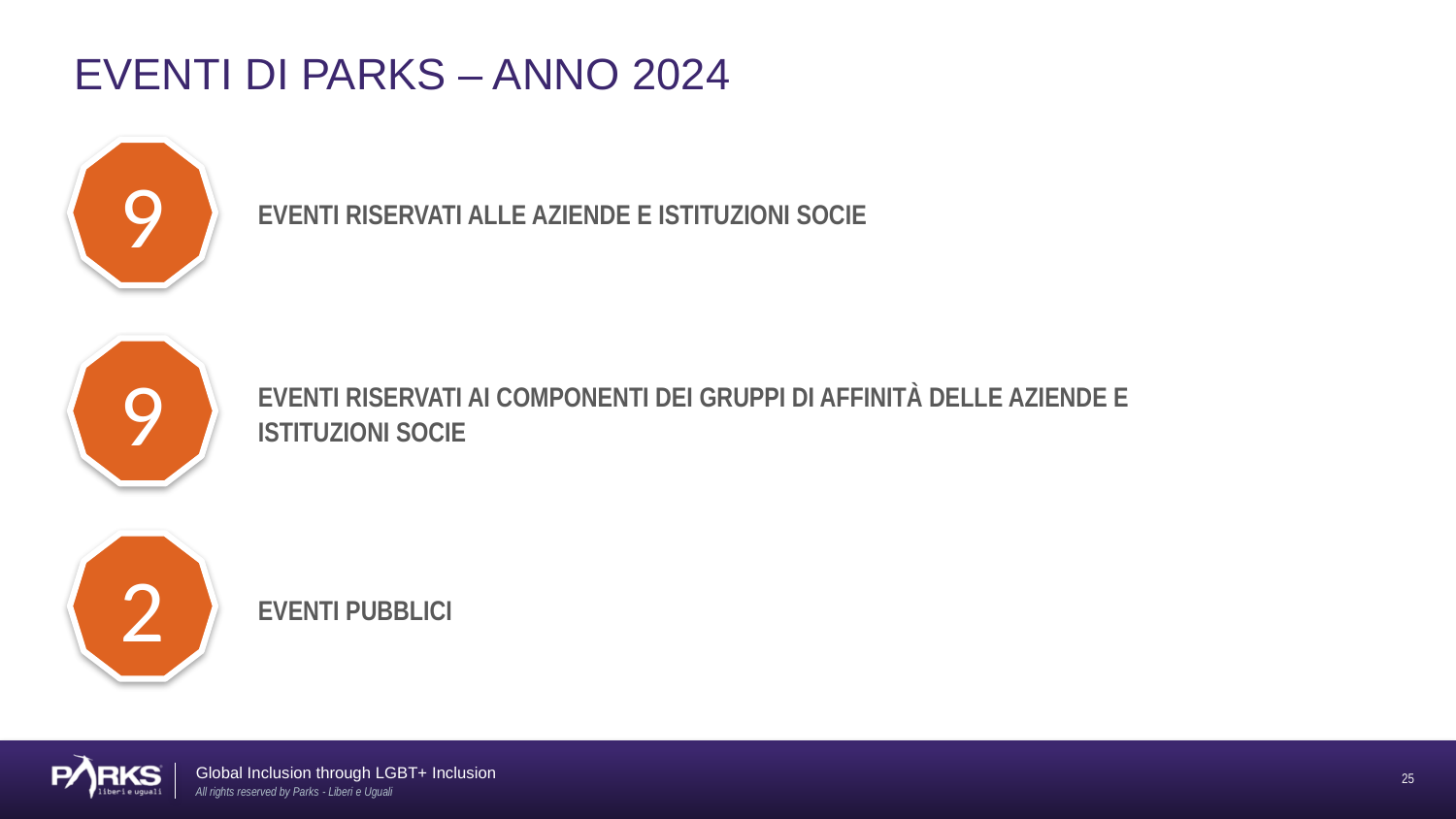

EVENTI DI PARKS – ANNO 2024
9
EVENTI RISERVATI ALLE AZIENDE E ISTITUZIONI SOCIE
9
EVENTI RISERVATI AI COMPONENTI DEI GRUPPI DI AFFINITÀ DELLE AZIENDE E ISTITUZIONI SOCIE
2
EVENTI PUBBLICI
25